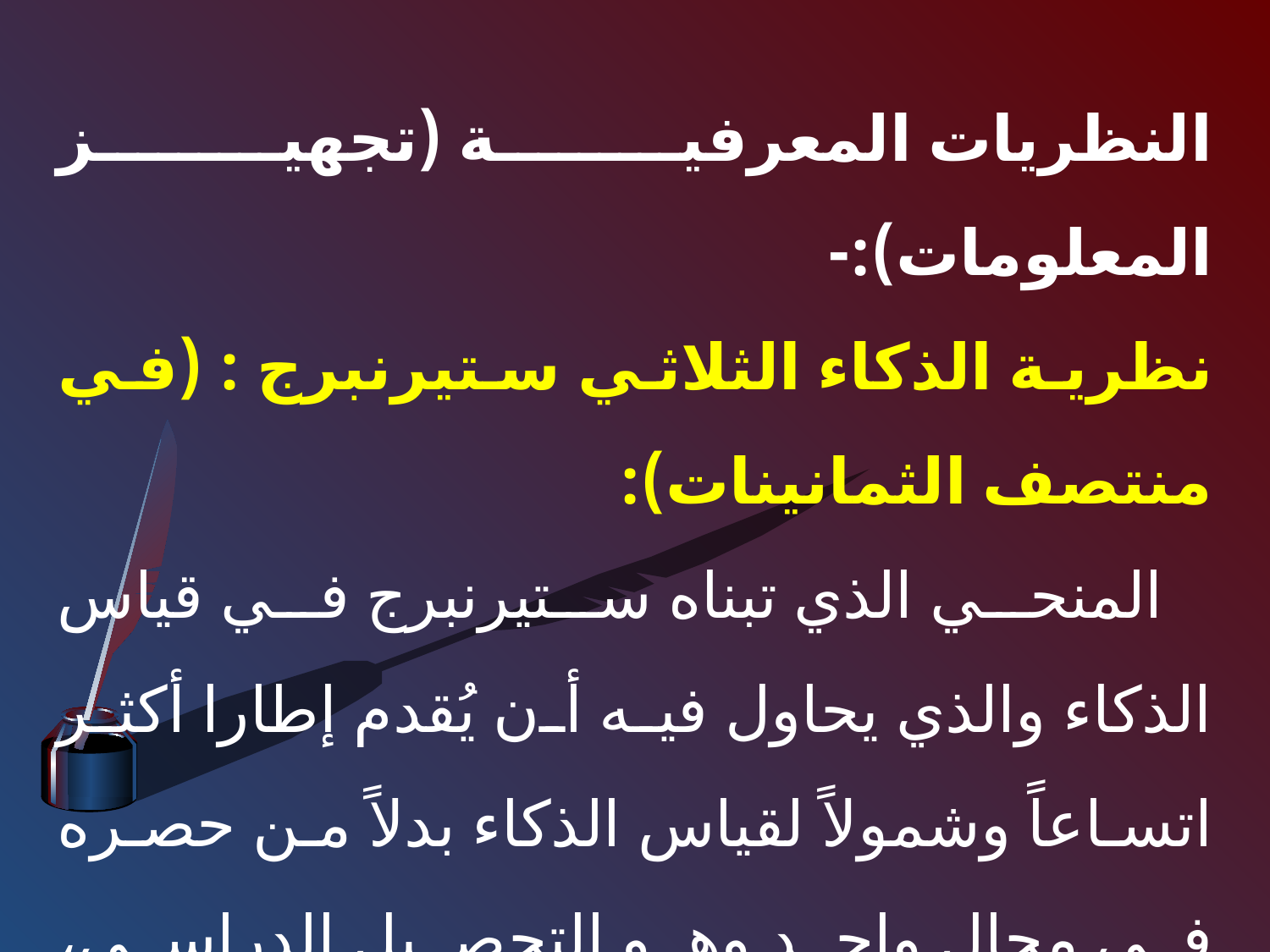

النظريات المعرفية (تجهيز المعلومات):-
نظرية الذكاء الثلاثي ستيرنبرج : (في منتصف الثمانينات):
   المنحي الذي تبناه ستيرنبرج في قياس الذكاء والذي يحاول فيه أن يُقدم إطارا أكثر اتساعاً وشمولاً لقياس الذكاء بدلاً من حصره في مجال واحد وهو التحصيل الدراسی، ويعرف الذكاء من خلال ثلاثة محاور رئيسة:-